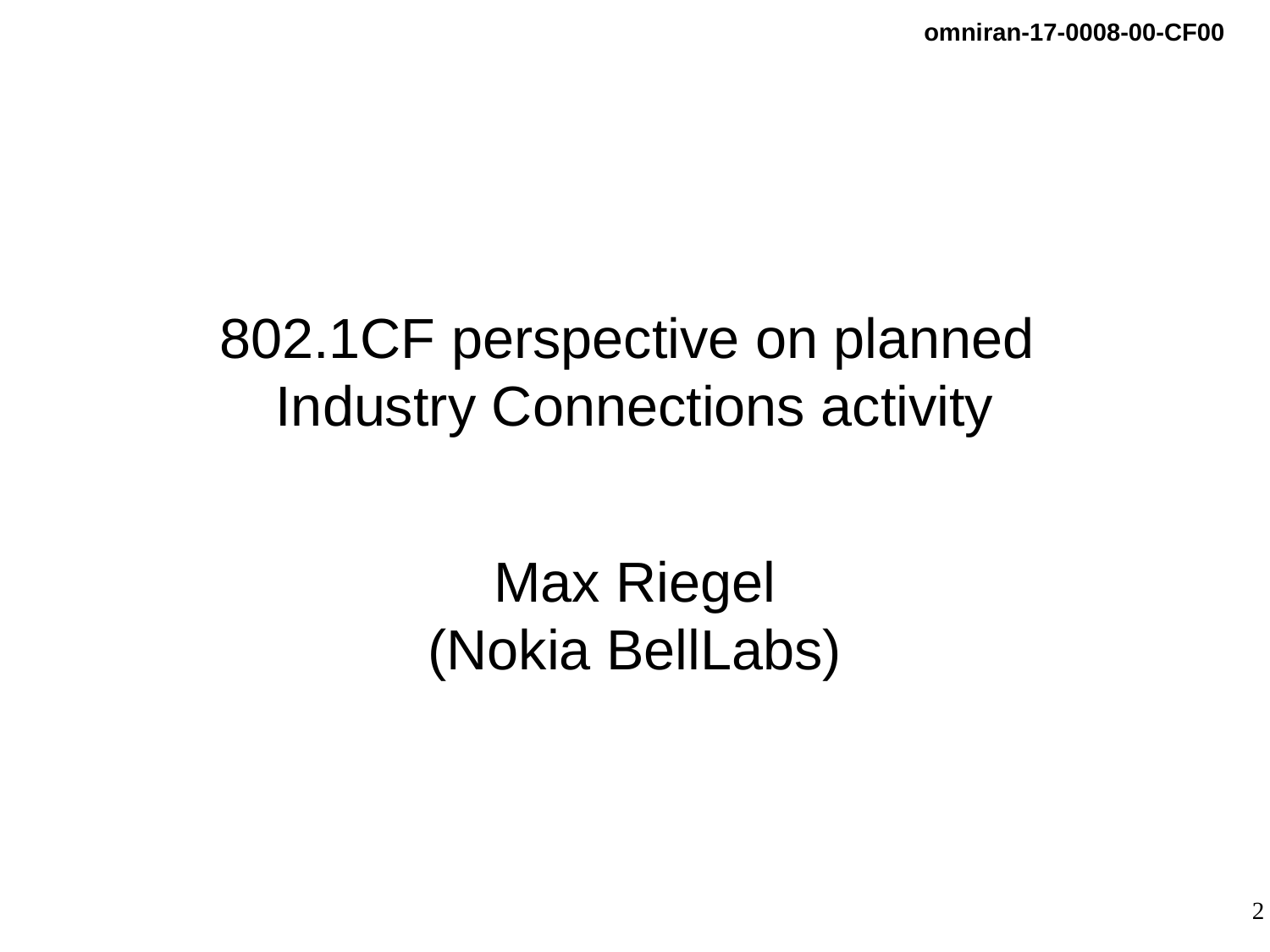

# 802.1CF perspective on planned Industry Connections activity
Max Riegel
(Nokia BellLabs)